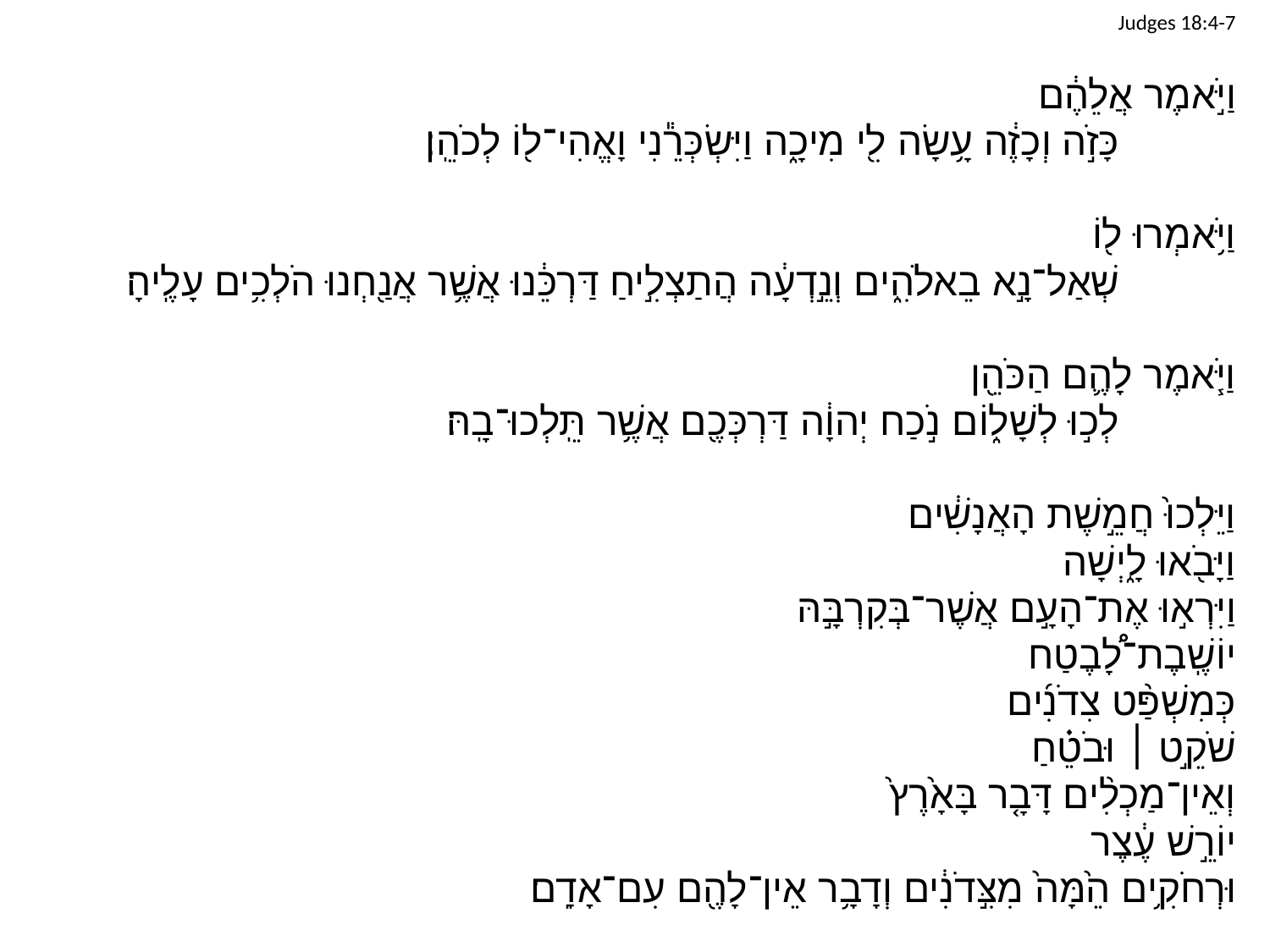

# Judges 18:4-7
וַיֹּ֣אמֶר אֲלֵהֶ֔ם
		כָּזֹ֣ה וְכָזֶ֔ה עָ֥שָׂה לִ֖י מִיכָ֑ה וַיִּשְׂכְּרֵ֕נִי וָאֱהִי־ל֖וֹ לְכֹהֵֽן׃

וַיֹּ֥אמְרוּ ל֖וֹ
		שְׁאַל־נָ֣א בֵאלֹהִ֑ים וְנֵ֣דְעָ֔ה הֲתַצְלִ֣יחַ דַּרְכֵּ֔נוּ אֲשֶׁ֥ר אֲנַ֖חְנוּ הֹלְכִ֥ים עָלֶֽיהָ׃

וַיֹּ֧אמֶר לָהֶ֛ם הַכֹּהֵ֖ן
		לְכ֣וּ לְשָׁל֑וֹם נֹ֣כַח יְהוָ֔ה דַּרְכְּכֶ֖ם אֲשֶׁ֥ר תֵּֽלְכוּ־בָֽהּ׃

וַיֵּלְכוּ֙ חֲמֵ֣שֶׁת הָאֲנָשִׁ֔ים
וַיָּבֹ֖אוּ לָ֑יְשָׁה
וַיִּרְא֣וּ אֶת־הָעָ֣ם אֲשֶׁר־בְּקִרְבָּ֣הּ
	יוֹשֶֽׁבֶת־לָ֠בֶטַח
	כְּמִשְׁפַּ֨ט צִדֹנִ֜ים
	שֹׁקֵ֣ט ׀ וּבֹטֵ֗חַ
	וְאֵין־מַכְלִ֨ים דָּבָ֤ר בָּאָ֙רֶץ֙
	יוֹרֵ֣שׁ עֶ֔צֶר
	וּרְחֹקִ֥ים הֵ֙מָּה֙ מִצִּ֣דֹנִ֔ים וְדָבָ֥ר אֵין־לָהֶ֖ם עִם־אָדָֽם׃